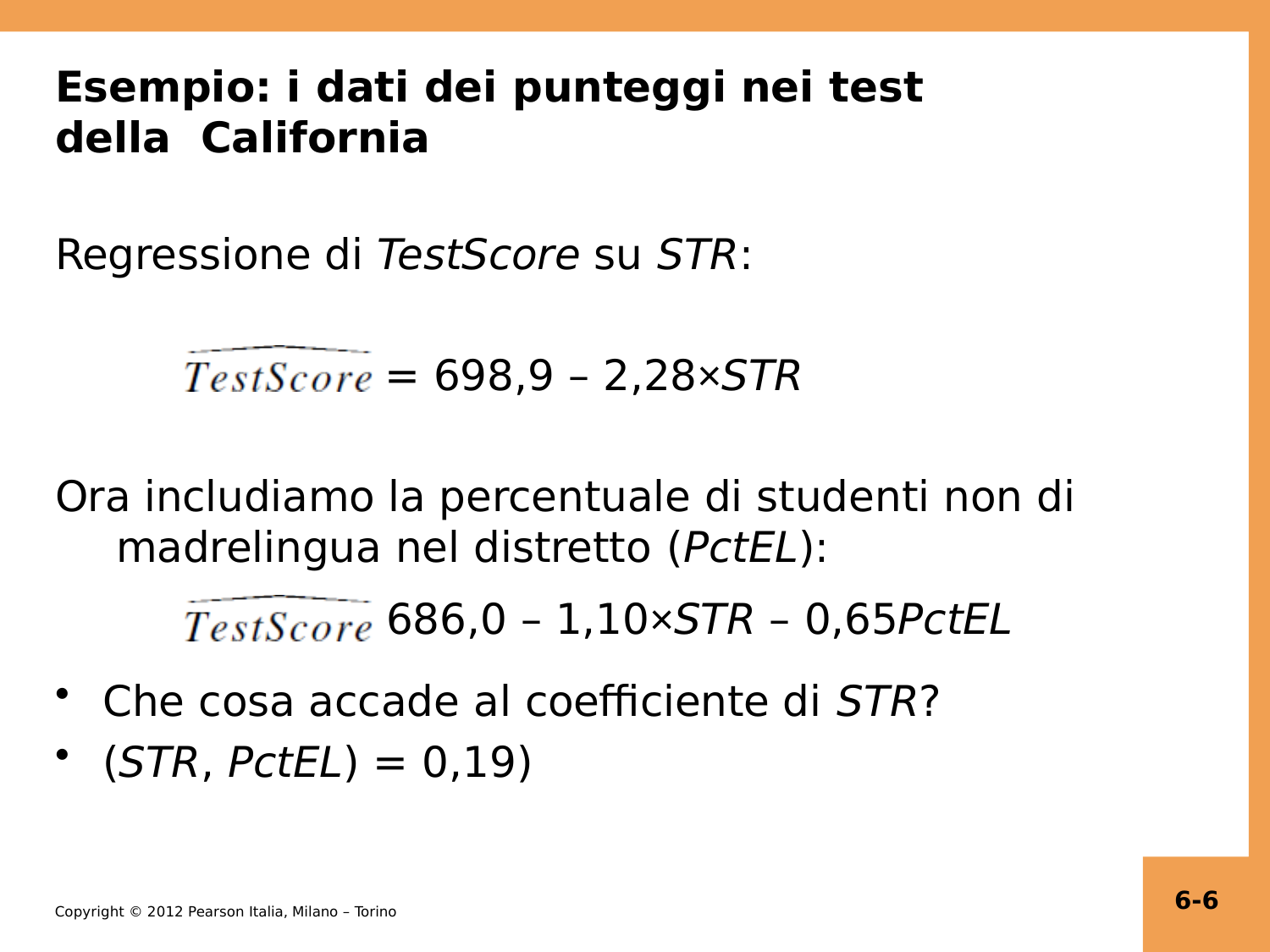

Esempio: i dati dei punteggi nei test della  California

Regressione di TestScore su STR:

= 698,9 – 2,28×STR

Ora includiamo la percentuale di studenti non di  madrelingua nel distretto (PctEL):
= 686,0 – 1,10×STR – 0,65PctEL
Che cosa accade al coefficiente di STR?
(STR, PctEL) = 0,19)

6-6
Copyright © 2012 Pearson Italia, Milano – Torino